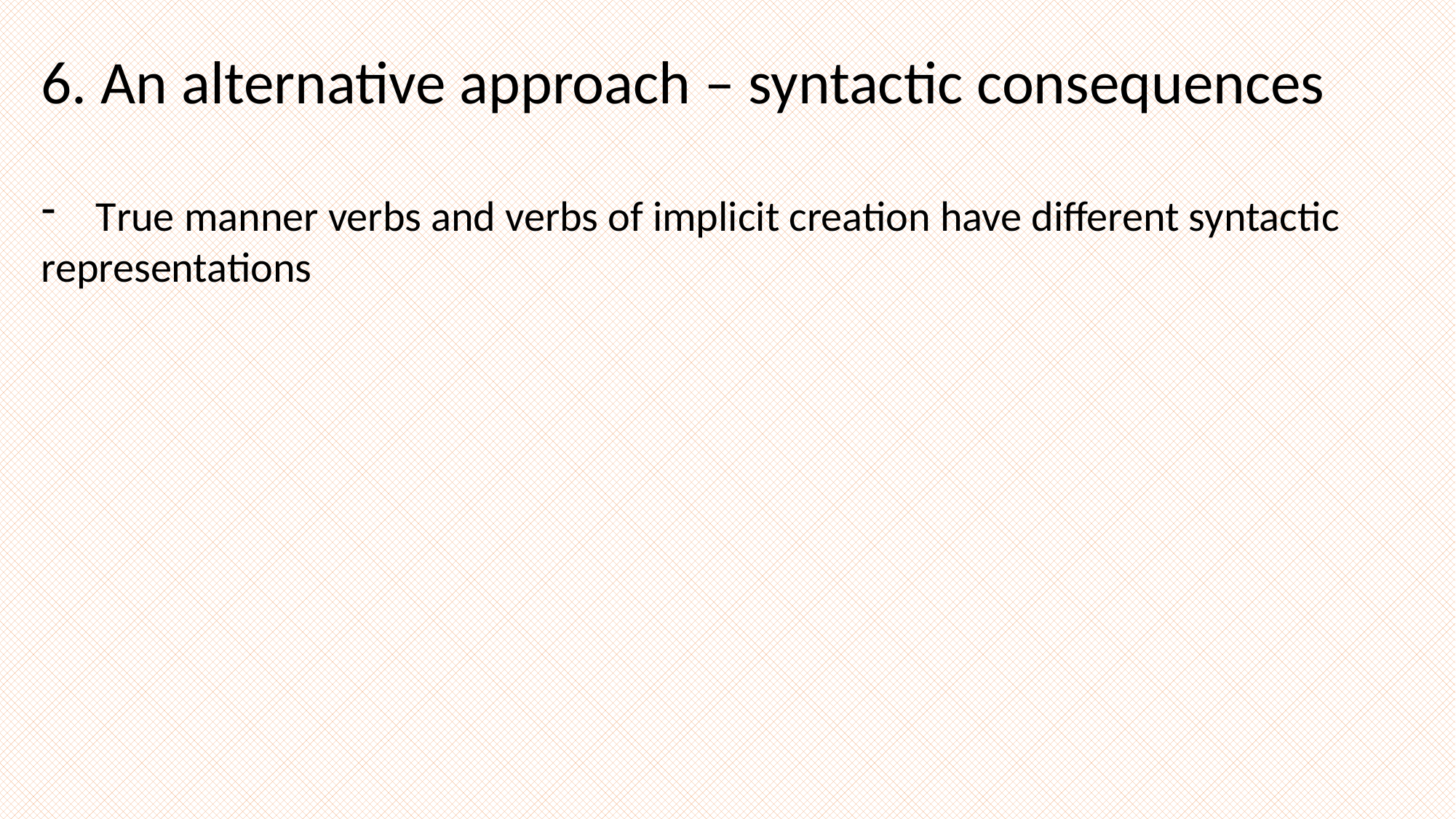

6. An alternative approach – syntactic consequences

True manner verbs and verbs of implicit creation have different syntactic
representations